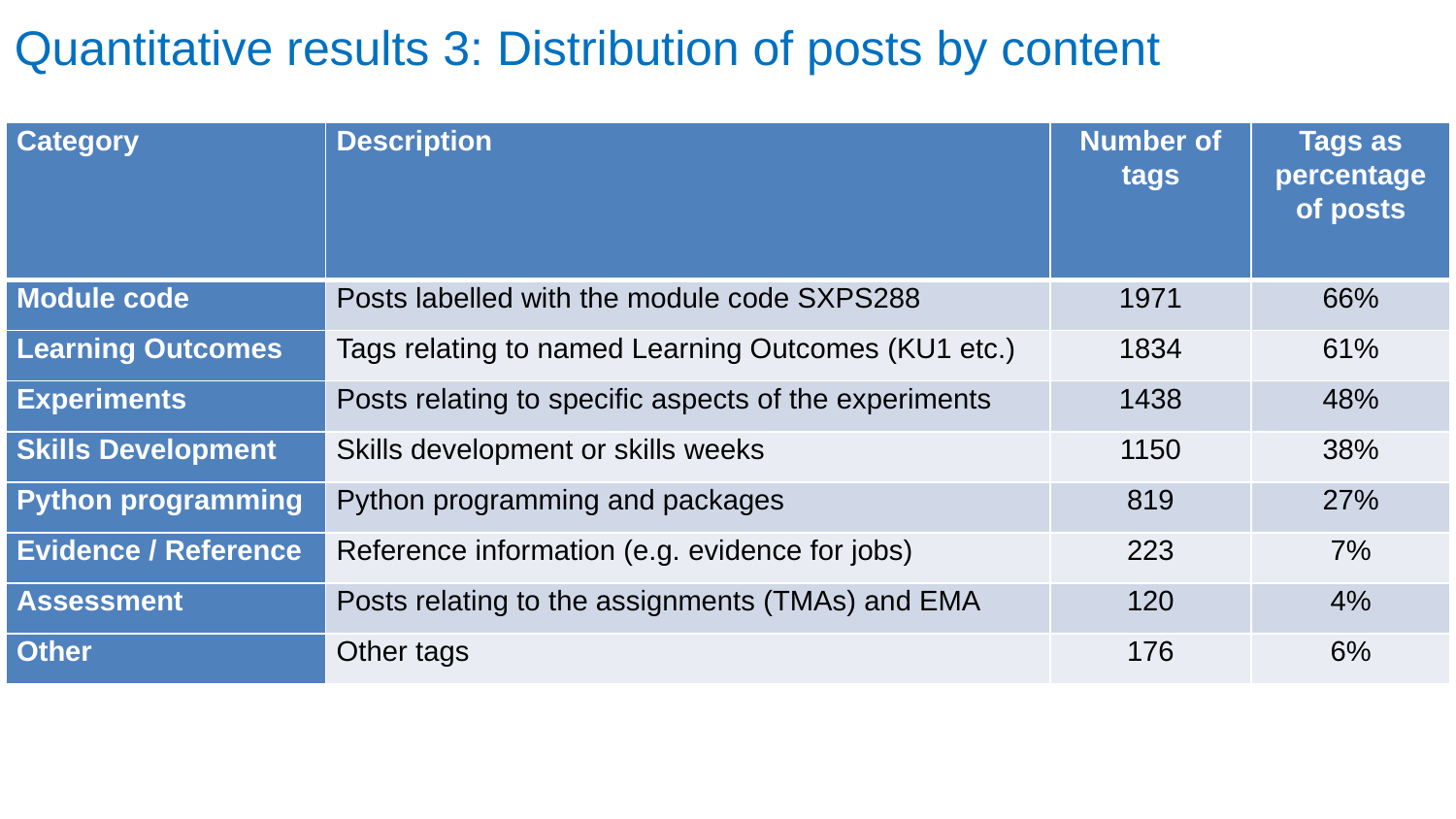

Quantitative results 3: Distribution of posts by content
| Category | Description | Number of tags | Tags as percentage of posts |
| --- | --- | --- | --- |
| Module code | Posts labelled with the module code SXPS288 | 1971 | 66% |
| Learning Outcomes | Tags relating to named Learning Outcomes (KU1 etc.) | 1834 | 61% |
| Experiments | Posts relating to specific aspects of the experiments | 1438 | 48% |
| Skills Development | Skills development or skills weeks | 1150 | 38% |
| Python programming | Python programming and packages | 819 | 27% |
| Evidence / Reference | Reference information (e.g. evidence for jobs) | 223 | 7% |
| Assessment | Posts relating to the assignments (TMAs) and EMA | 120 | 4% |
| Other | Other tags | 176 | 6% |